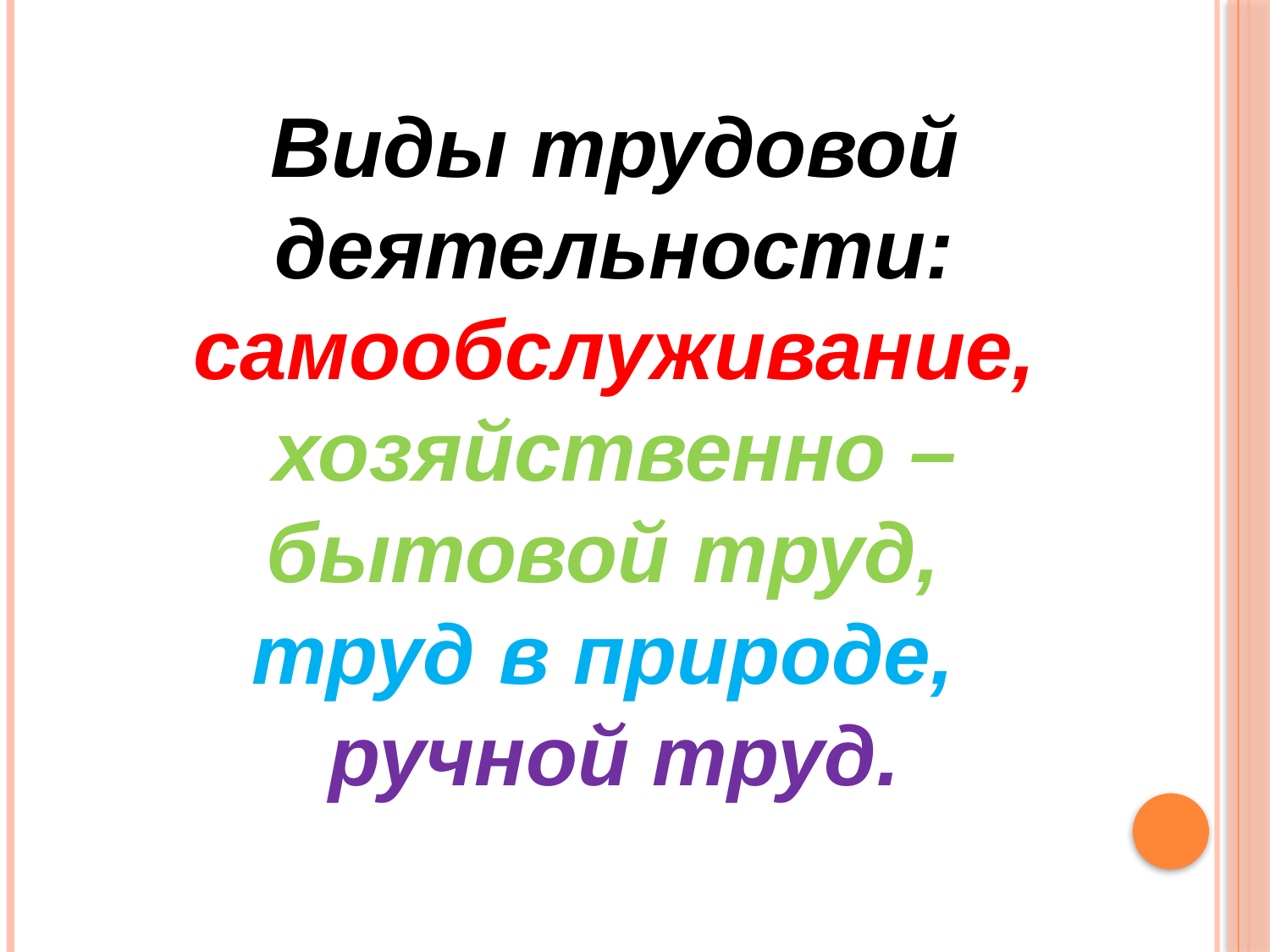

Виды трудовой деятельности: самообслуживание, хозяйственно – бытовой труд,
труд в природе,
ручной труд.